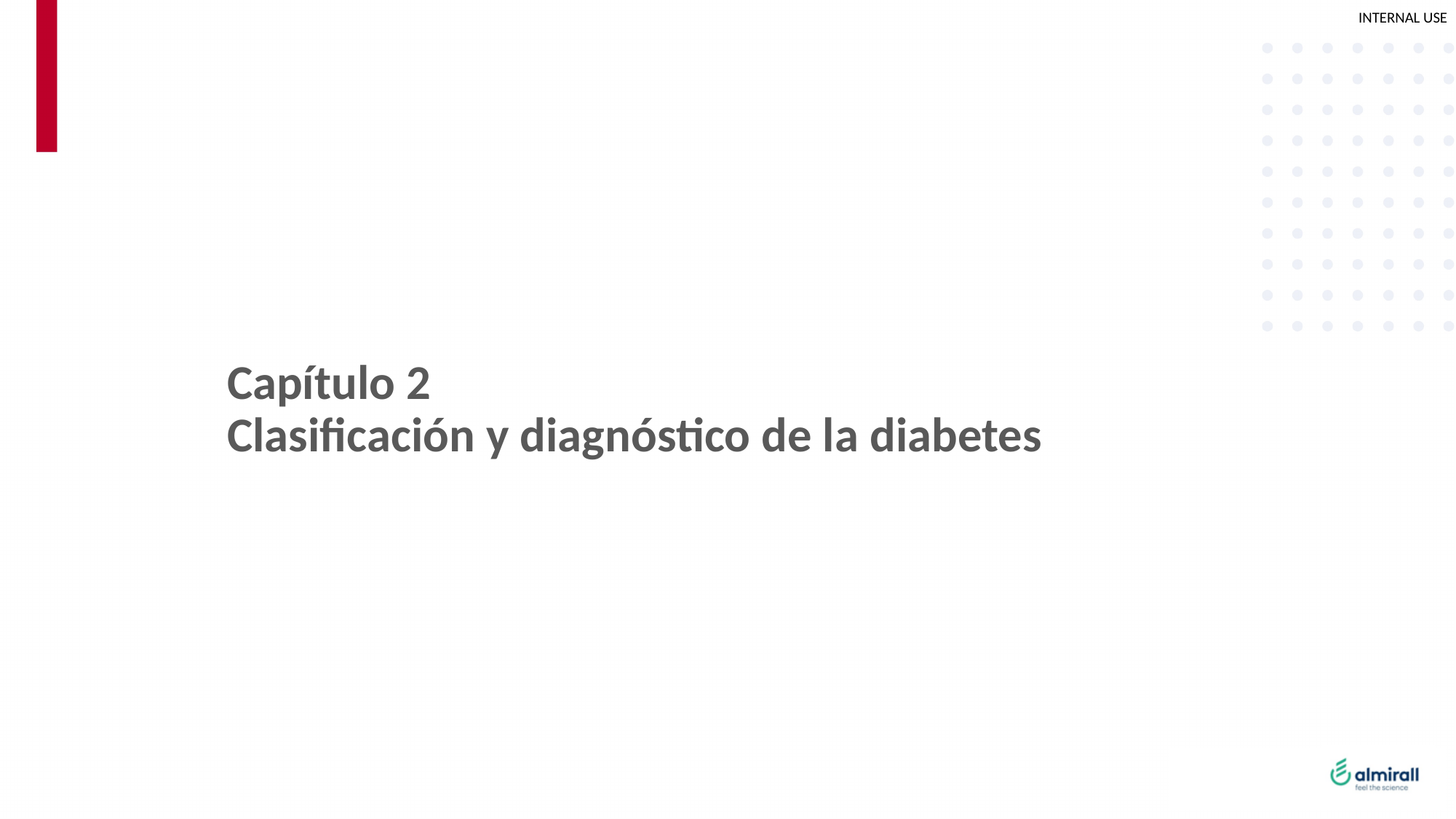

# Capítulo 2 Clasificación y diagnóstico de la diabetes